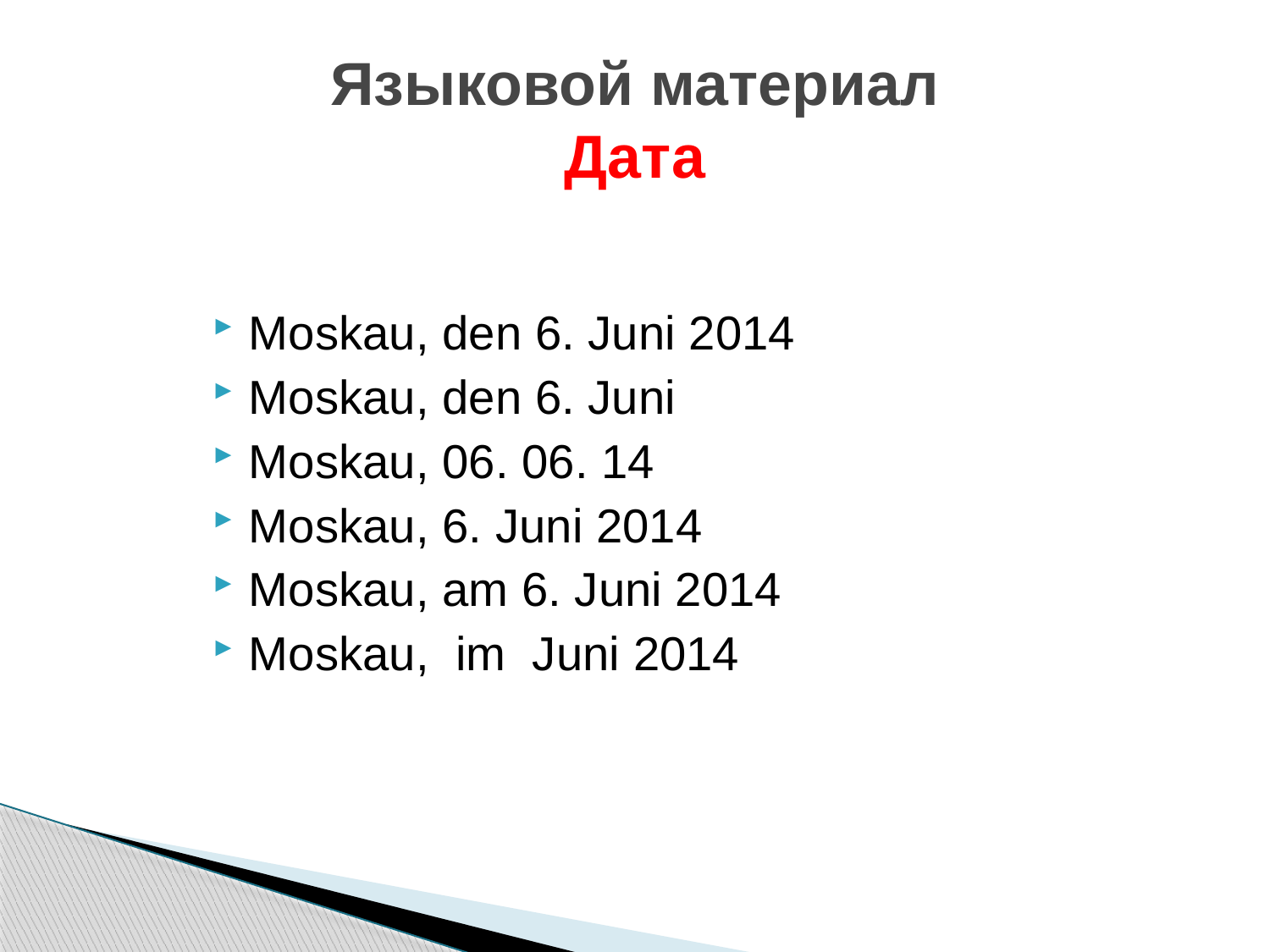

# Языковой материал Дата
Моskau, den 6. Juni 2014
Моskau, den 6. Juni
Моskau, 06. 06. 14
Моskau, 6. Juni 2014
Моskau, am 6. Juni 2014
Моskau,  im  Juni 2014